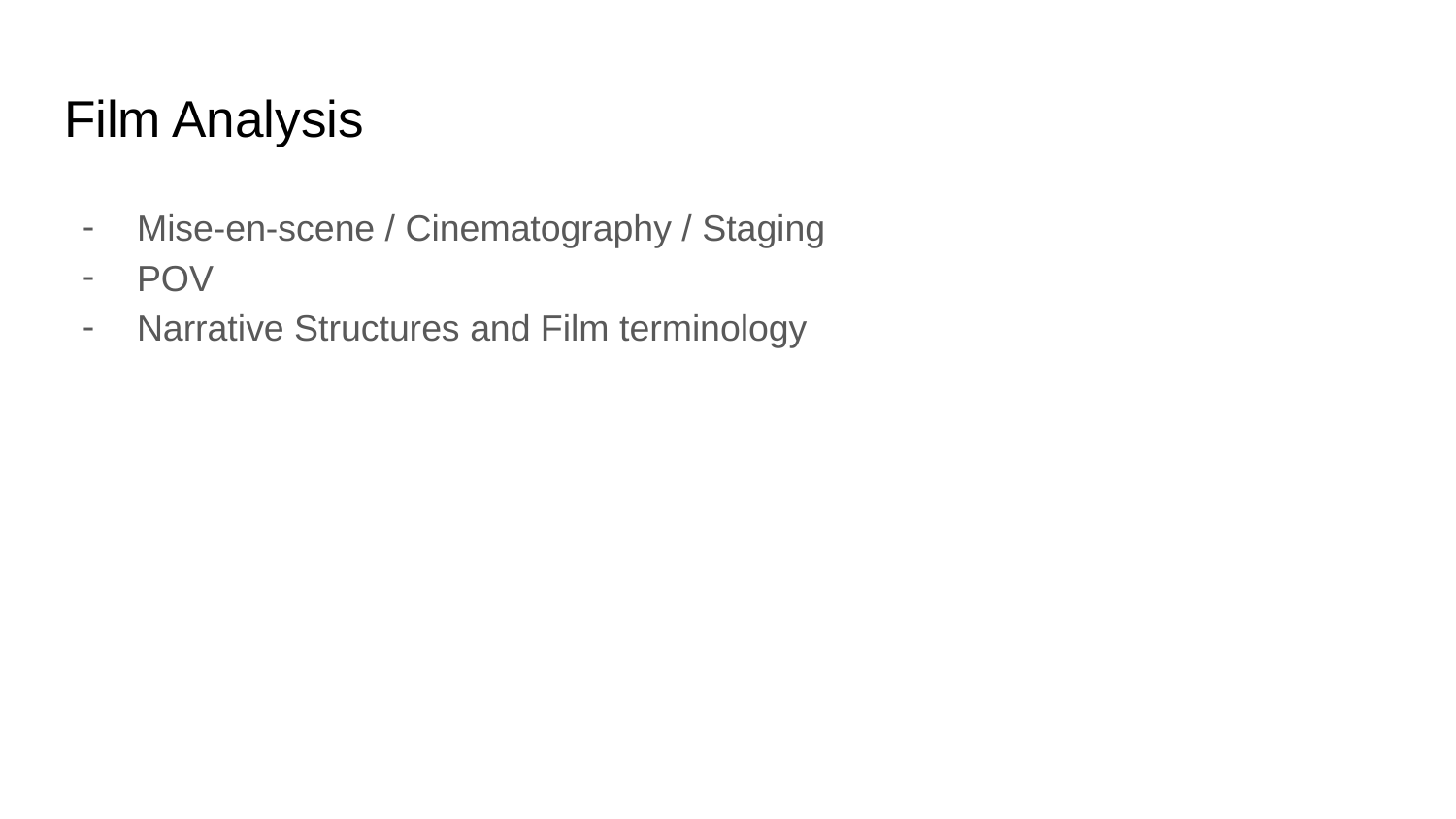

# Film Analysis
Mise-en-scene / Cinematography / Staging
POV
Narrative Structures and Film terminology